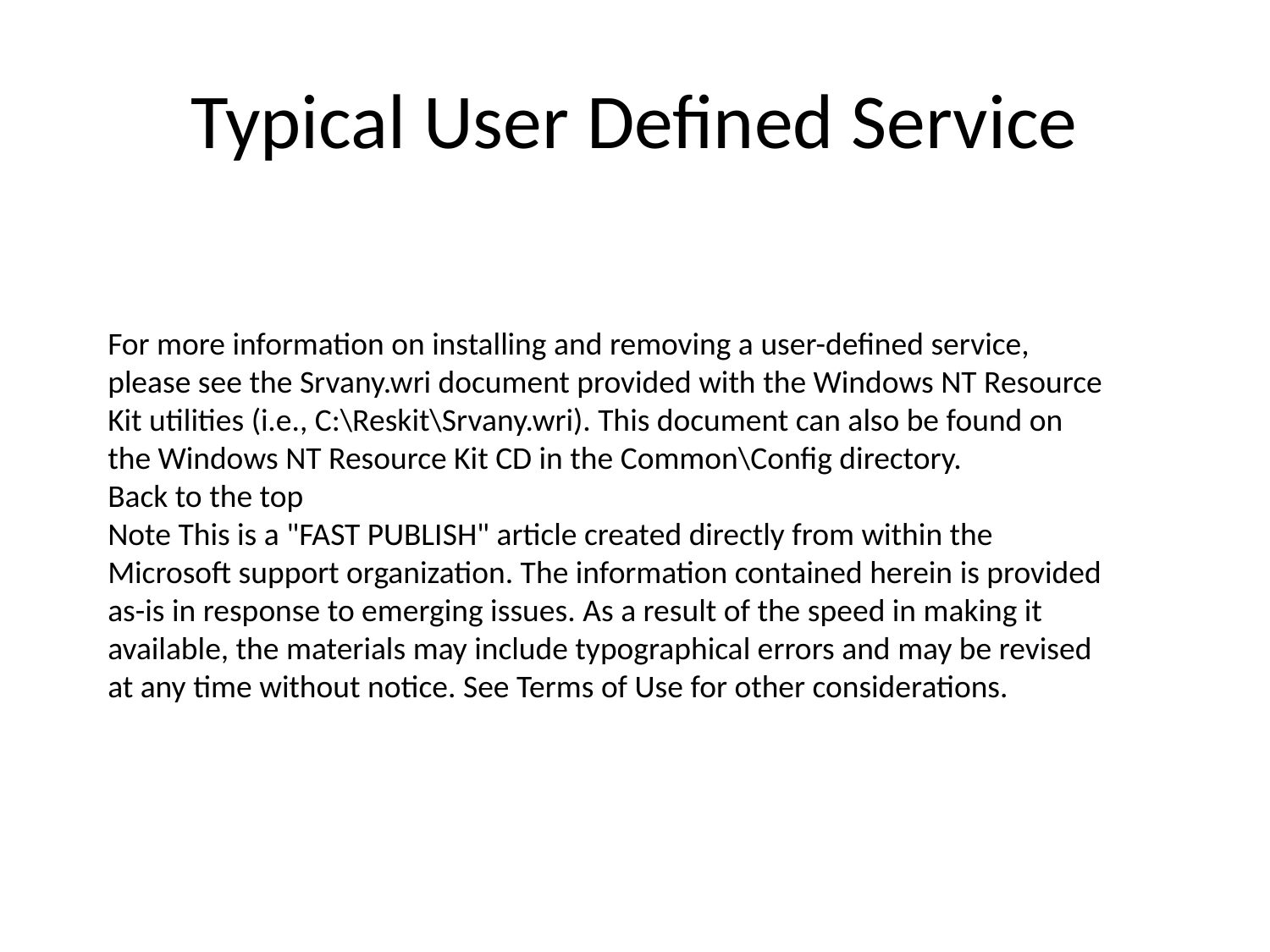

# Typical User Defined Service
For more information on installing and removing a user-defined service, please see the Srvany.wri document provided with the Windows NT Resource Kit utilities (i.e., C:\Reskit\Srvany.wri). This document can also be found on the Windows NT Resource Kit CD in the Common\Config directory.
Back to the top
Note This is a "FAST PUBLISH" article created directly from within the Microsoft support organization. The information contained herein is provided as-is in response to emerging issues. As a result of the speed in making it available, the materials may include typographical errors and may be revised at any time without notice. See Terms of Use for other considerations.